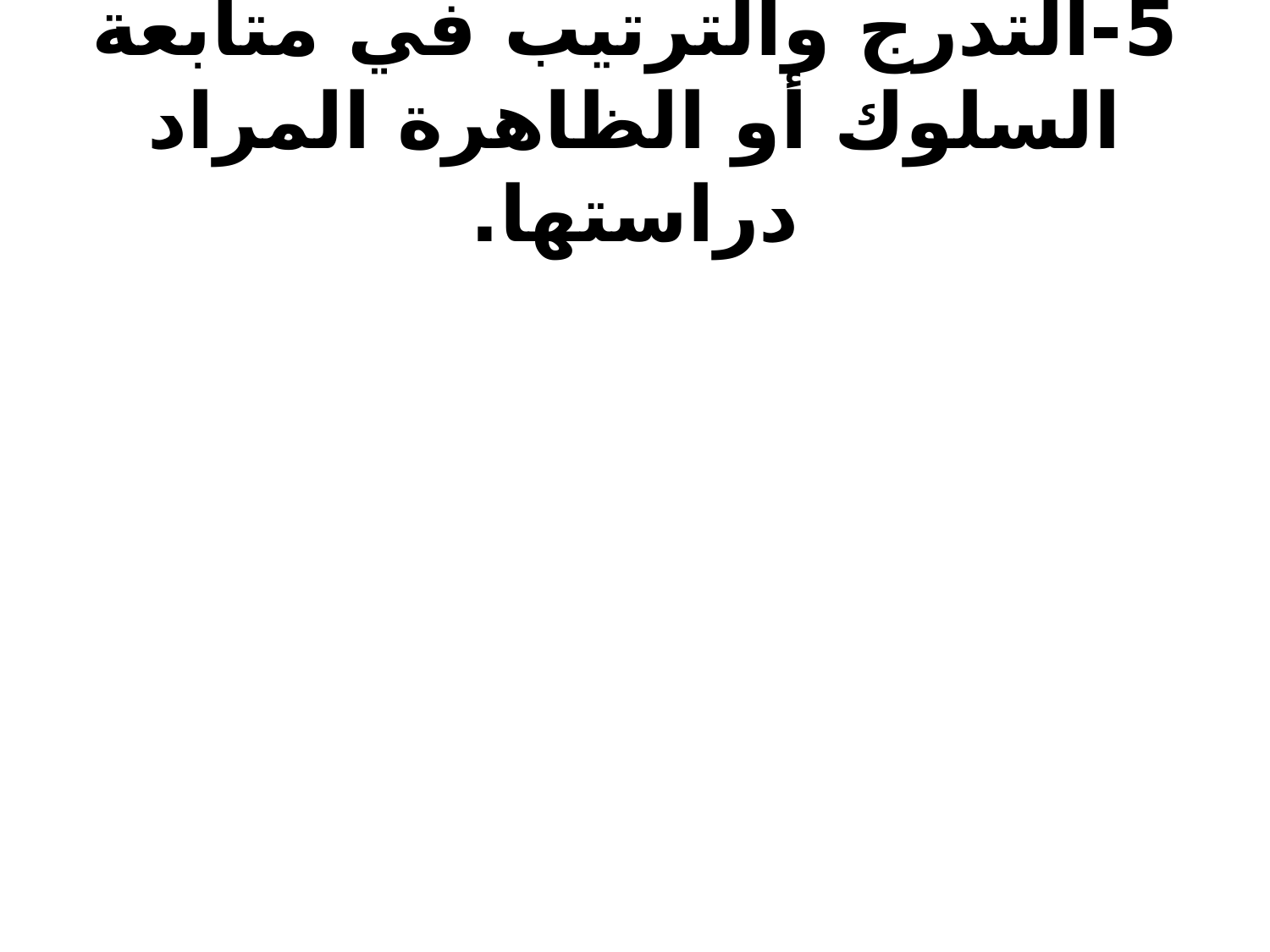

# 5-التدرج والترتيب في متابعة السلوك أو الظاهرة المراد دراستها.